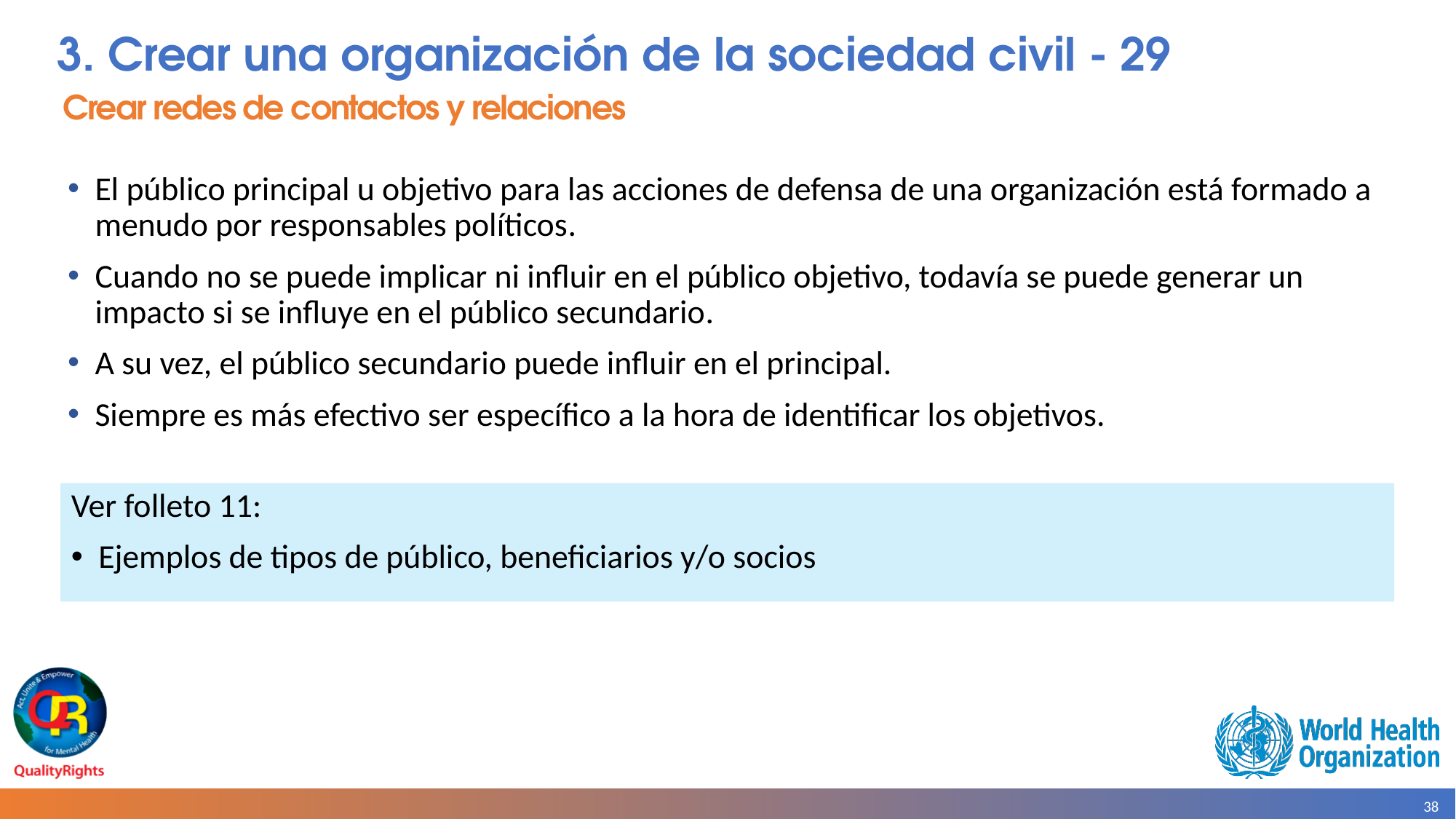

# 3. Crear una organización de la sociedad civil - 29
Crear redes de contactos y relaciones
El público principal u objetivo para las acciones de defensa de una organización está formado a menudo por responsables políticos.
Cuando no se puede implicar ni influir en el público objetivo, todavía se puede generar un impacto si se influye en el público secundario.
A su vez, el público secundario puede influir en el principal.
Siempre es más efectivo ser específico a la hora de identificar los objetivos.
Ver folleto 11:
Ejemplos de tipos de público, beneficiarios y/o socios